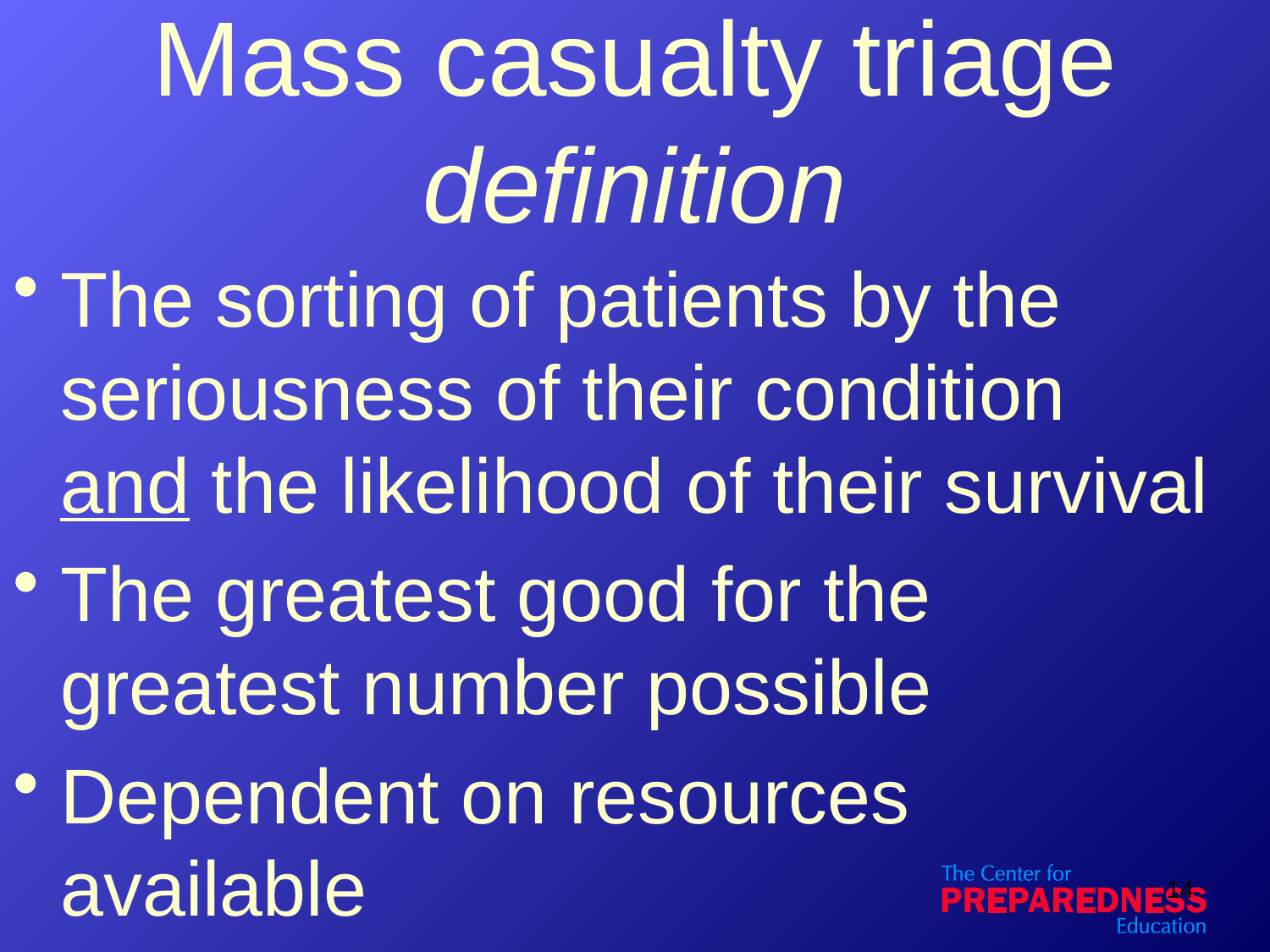

# Mass casualty triage definition
The sorting of patients by the seriousness of their condition and the likelihood of their survival
The greatest good for the greatest number possible
Dependent on resources available
14